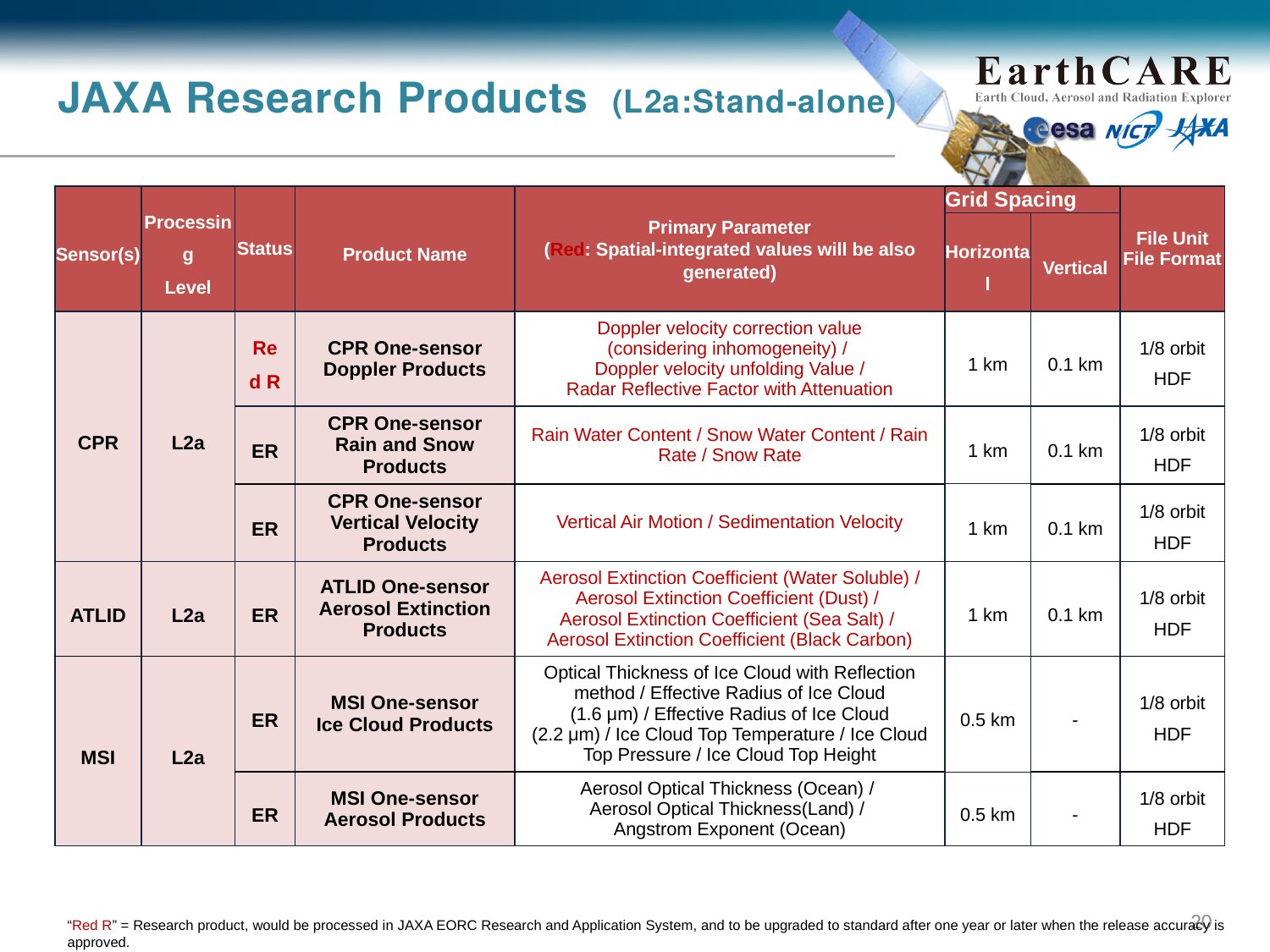

# JAXA Research Products  (L2a:Stand-alone)
| Sensor(s) | Processing Level | Status | Product Name | Primary Parameter (Red: Spatial-integrated values will be also generated) | Grid Spacing |  | File Unit File Format |
| --- | --- | --- | --- | --- | --- | --- | --- |
|  |  |  |  |  | Horizontal | Vertical |  |
| CPR | L2a | Red R | CPR One-sensor Doppler Products | Doppler velocity correction value (considering inhomogeneity) / Doppler velocity unfolding Value / Radar Reflective Factor with Attenuation | 1 km | 0.1 km | 1/8 orbit HDF |
|  |  | ER | CPR One-sensor Rain and Snow Products | Rain Water Content / Snow Water Content / Rain Rate / Snow Rate | 1 km | 0.1 km | 1/8 orbit HDF |
|  |  | ER | CPR One-sensor Vertical Velocity Products | Vertical Air Motion / Sedimentation Velocity | 1 km | 0.1 km | 1/8 orbit HDF |
| ATLID | L2a | ER | ATLID One-sensor Aerosol Extinction Products | Aerosol Extinction Coefficient (Water Soluble) / Aerosol Extinction Coefficient (Dust) / Aerosol Extinction Coefficient (Sea Salt) / Aerosol Extinction Coefficient (Black Carbon) | 1 km | 0.1 km | 1/8 orbit HDF |
| MSI | L2a | ER | MSI One-sensor Ice Cloud Products | Optical Thickness of Ice Cloud with Reflection method / Effective Radius of Ice Cloud (1.6 μm) / Effective Radius of Ice Cloud (2.2 μm) / Ice Cloud Top Temperature / Ice Cloud Top Pressure / Ice Cloud Top Height | 0.5 km | - | 1/8 orbit HDF |
|  |  | ER | MSI One-sensor Aerosol Products | Aerosol Optical Thickness (Ocean) / Aerosol Optical Thickness(Land) / Angstrom Exponent (Ocean) | 0.5 km | - | 1/8 orbit HDF |
20
“Red R” = Research product, would be processed in JAXA EORC Research and Application System, and to be upgraded to standard after one year or later when the release accuracy is approved.
“ER” = Research product, would be processed in JAXA EORC Research and Application System.       “LR” = Research product, would be processed in Japanese Laboratories